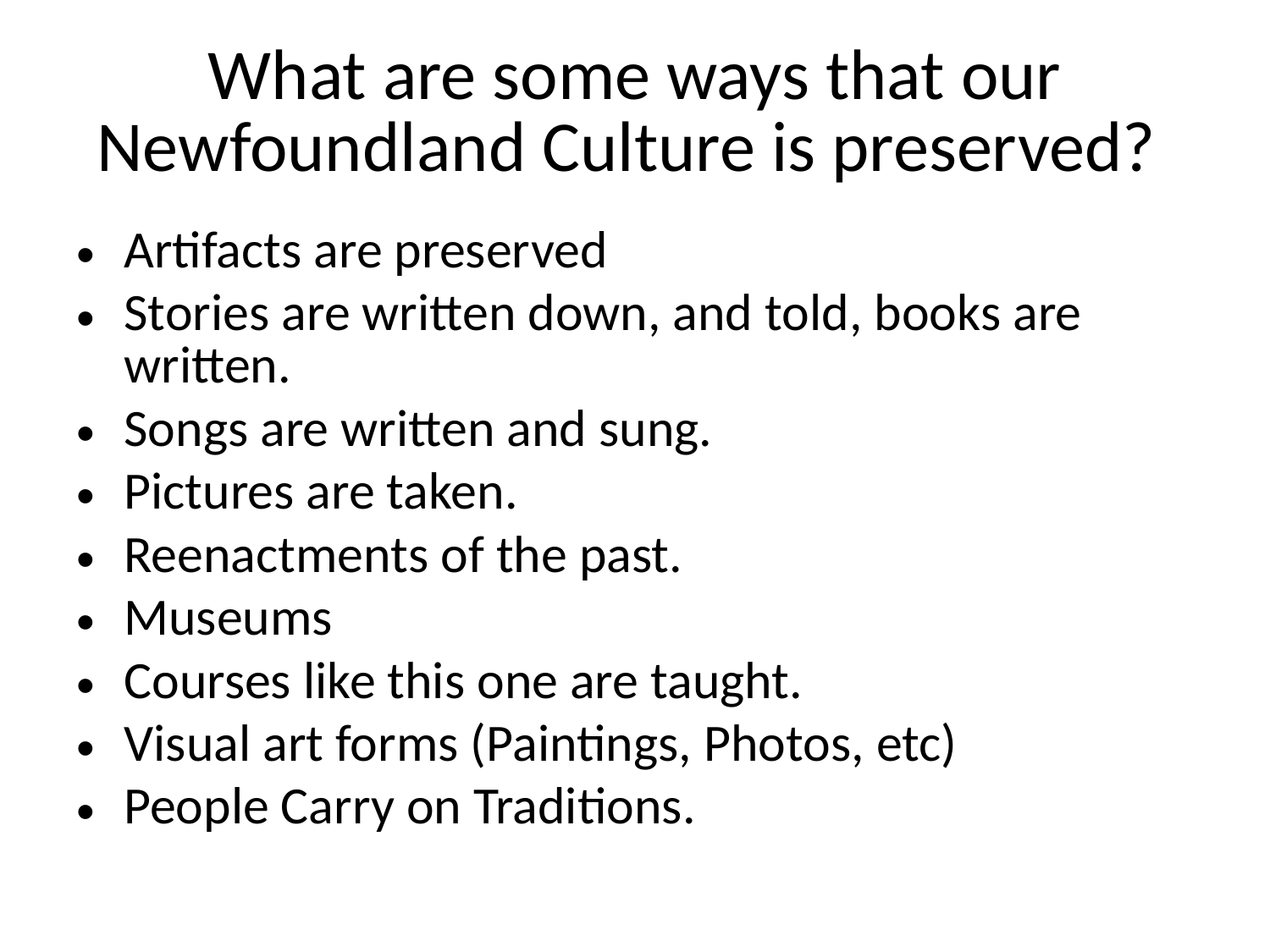

# What are some ways that our Newfoundland Culture is preserved?
Artifacts are preserved
Stories are written down, and told, books are written.
Songs are written and sung.
Pictures are taken.
Reenactments of the past.
Museums
Courses like this one are taught.
Visual art forms (Paintings, Photos, etc)
People Carry on Traditions.